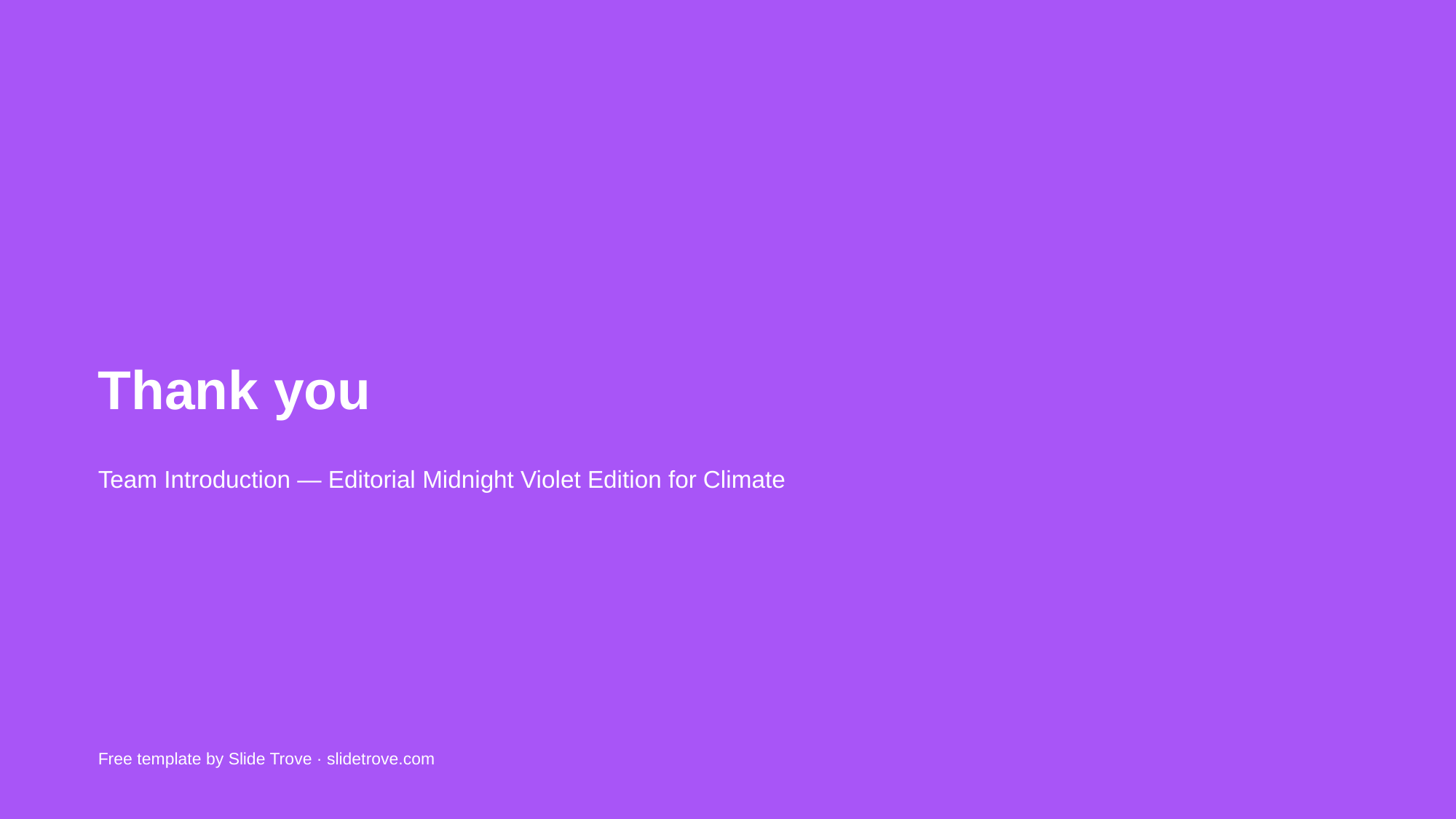

Thank you
Team Introduction — Editorial Midnight Violet Edition for Climate
Free template by Slide Trove · slidetrove.com